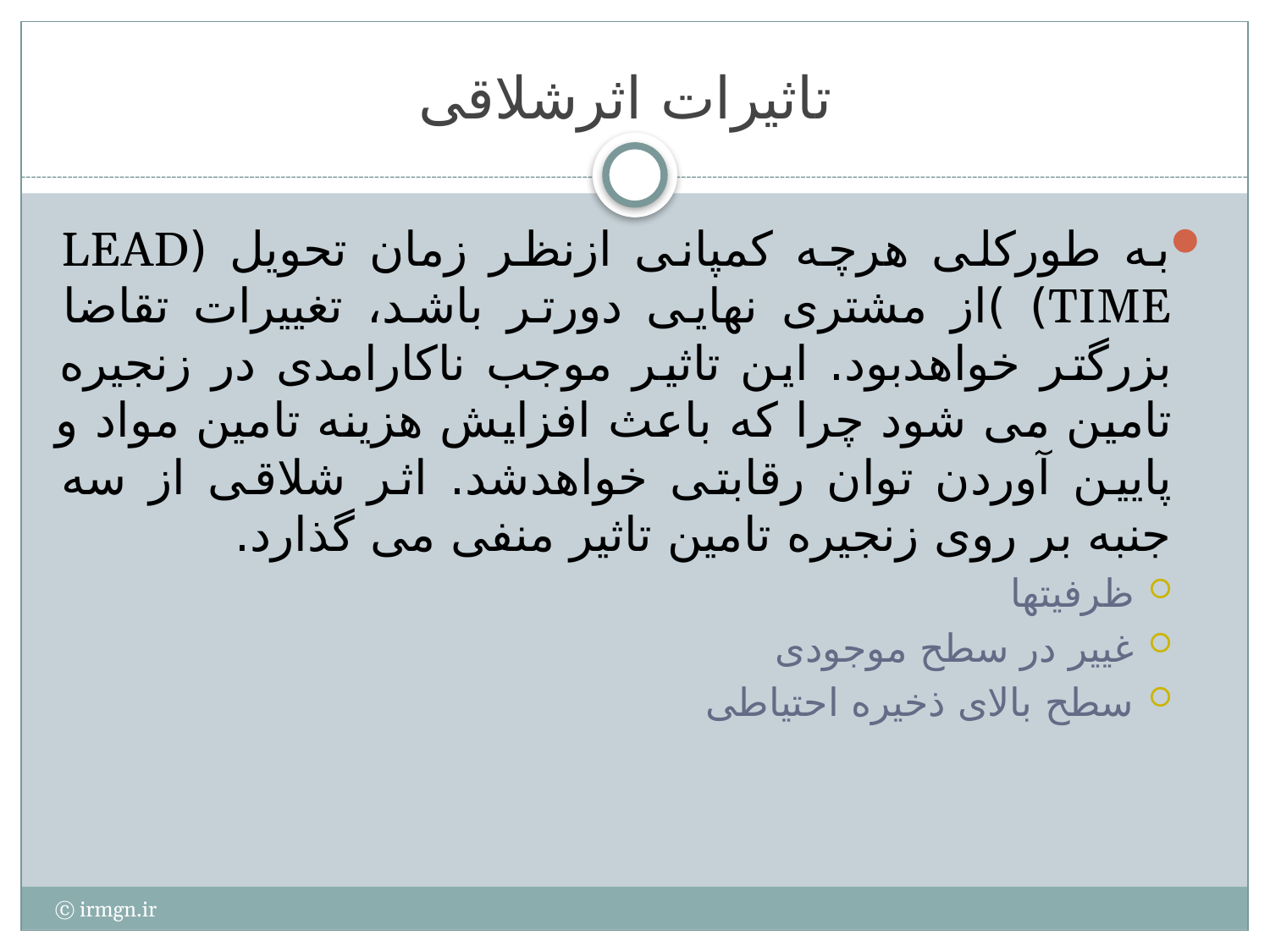

# تاثیرات اثرشلاقی
به طورکلی هرچه کمپانی ازنظر زمان تحویل (LEAD TIME) )از مشتری نهایی دورتر باشد، تغییرات تقاضا بزرگتر خواهدبود. این تاثیر موجب ناکارامدی در زنجیره تامین می شود چرا که باعث افزایش هزینه تامین مواد و پایین آوردن توان رقابتی خواهدشد. اثر شلاقی از سه جنبه بر روی زنجیره تامین تاثیر منفی می گذارد.
ظرفیتها
غییر در سطح موجودی
سطح بالای ذخیره احتیاطی

© irmgn.ir